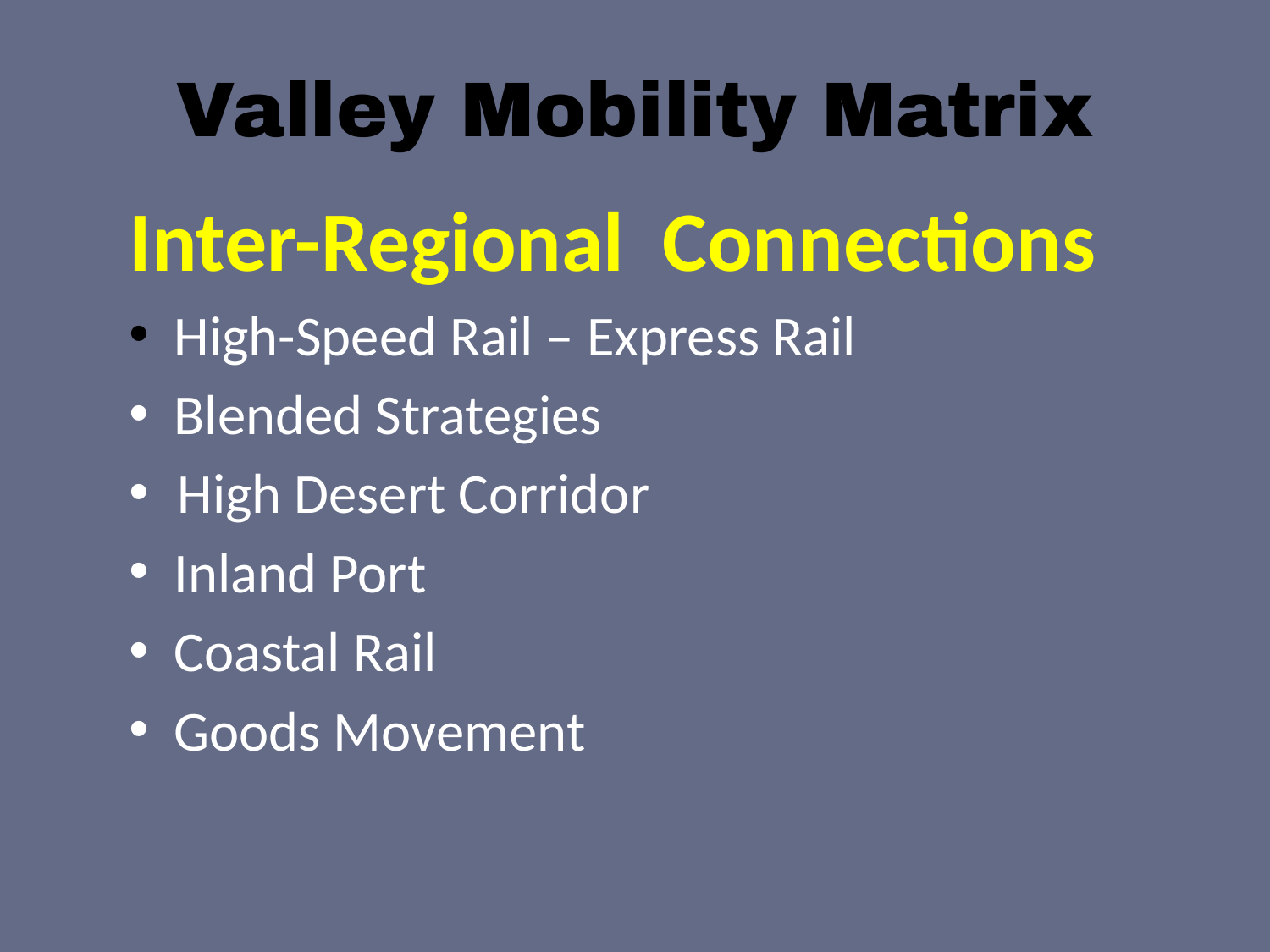

# Valley Mobility Matrix
Inter-Regional  Connections
  High-Speed Rail – Express Rail
  Blended Strategies
High Desert Corridor
  Inland Port
  Coastal Rail
  Goods Movement